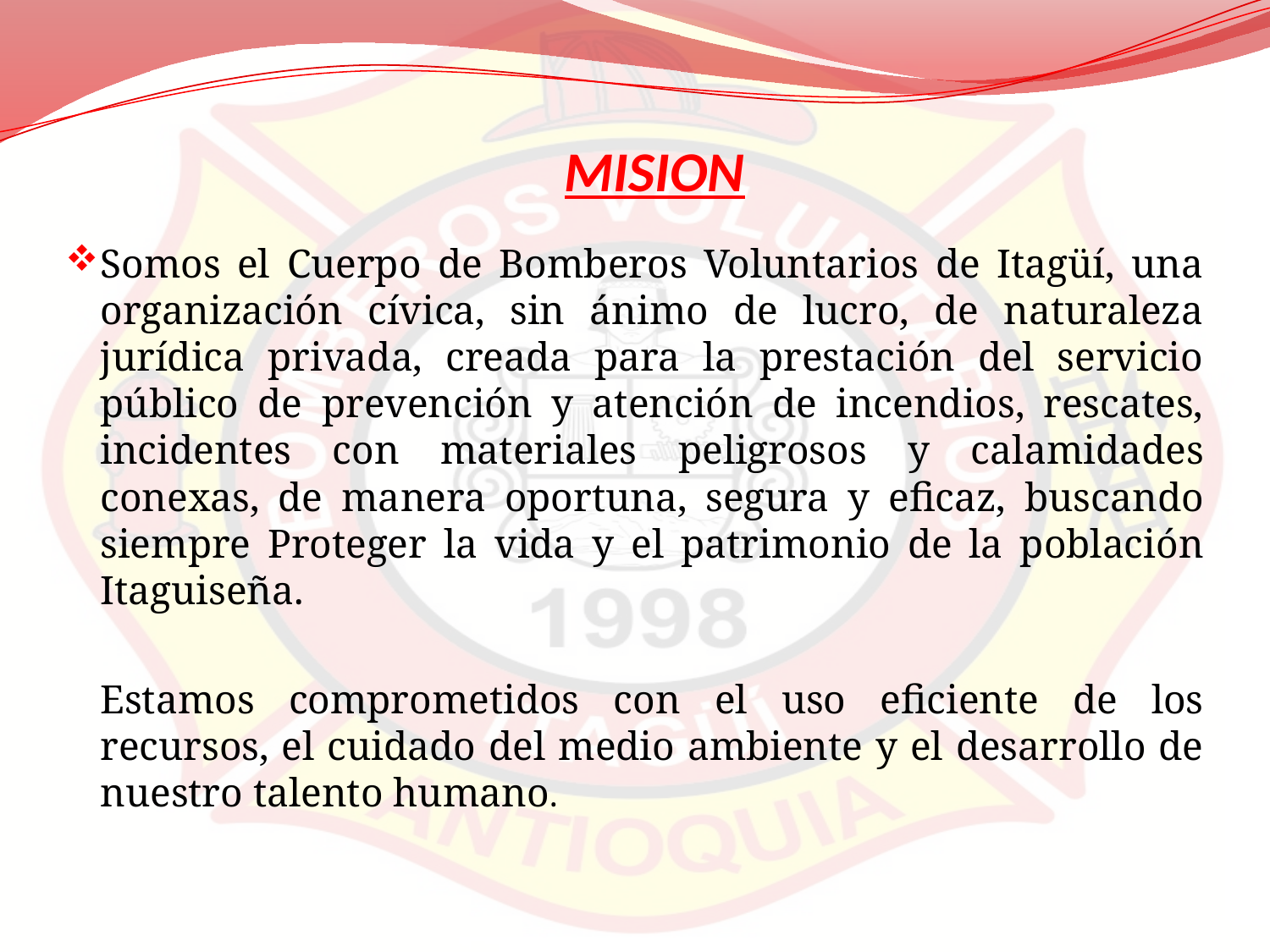

# MISION
Somos el Cuerpo de Bomberos Voluntarios de Itagüí, una organización cívica, sin ánimo de lucro, de naturaleza jurídica privada, creada para la prestación del servicio público de prevención y atención de incendios, rescates, incidentes con materiales peligrosos y calamidades conexas, de manera oportuna, segura y eficaz, buscando siempre Proteger la vida y el patrimonio de la población Itaguiseña.

	Estamos comprometidos con el uso eficiente de los recursos, el cuidado del medio ambiente y el desarrollo de nuestro talento humano.